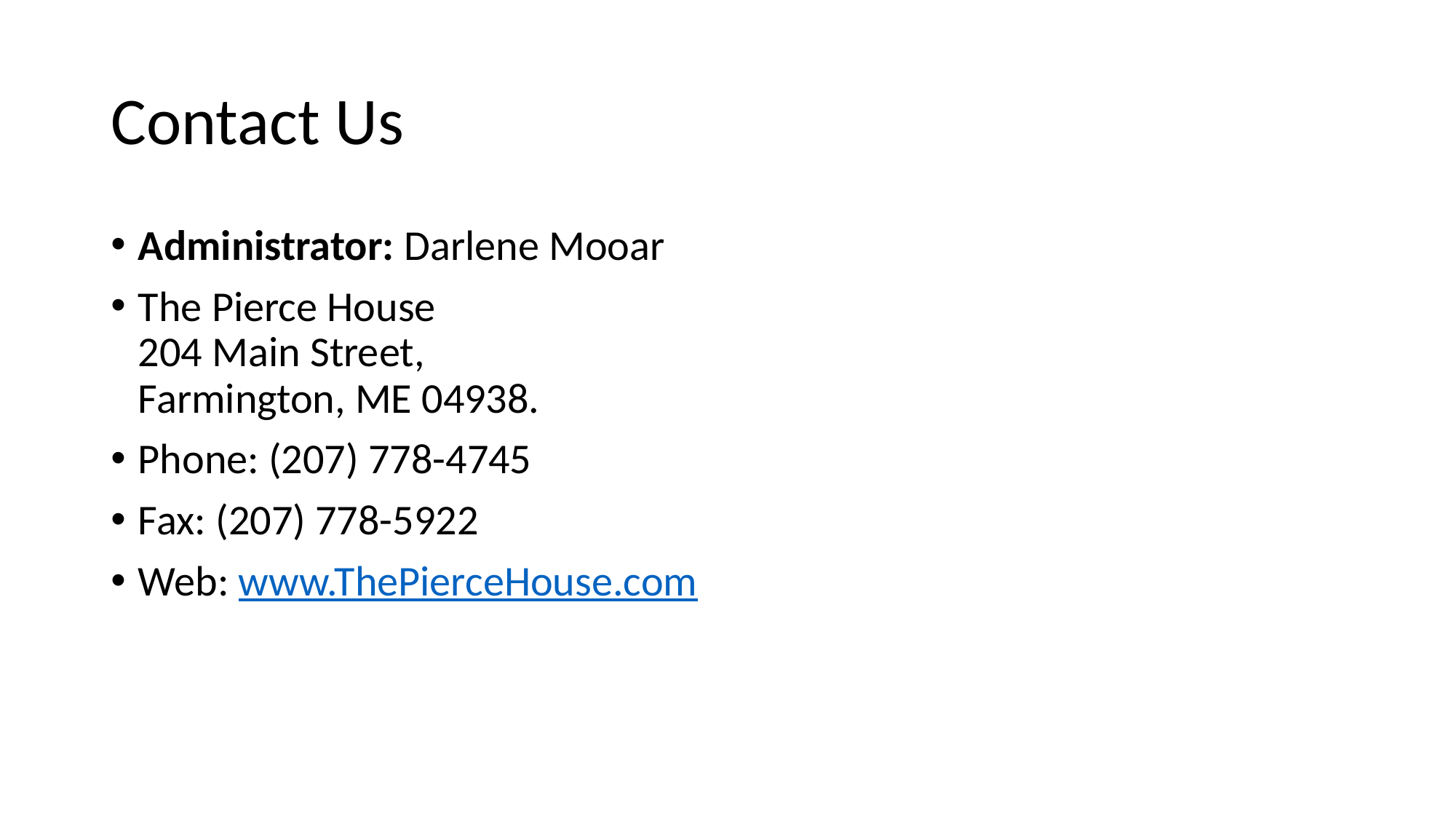

# Contact Us
Administrator: Darlene Mooar
The Pierce House 
204 Main Street, 
Farmington, ME 04938.
Phone: (207) 778-4745
Fax: (207) 778-5922
Web: www.ThePierceHouse.com